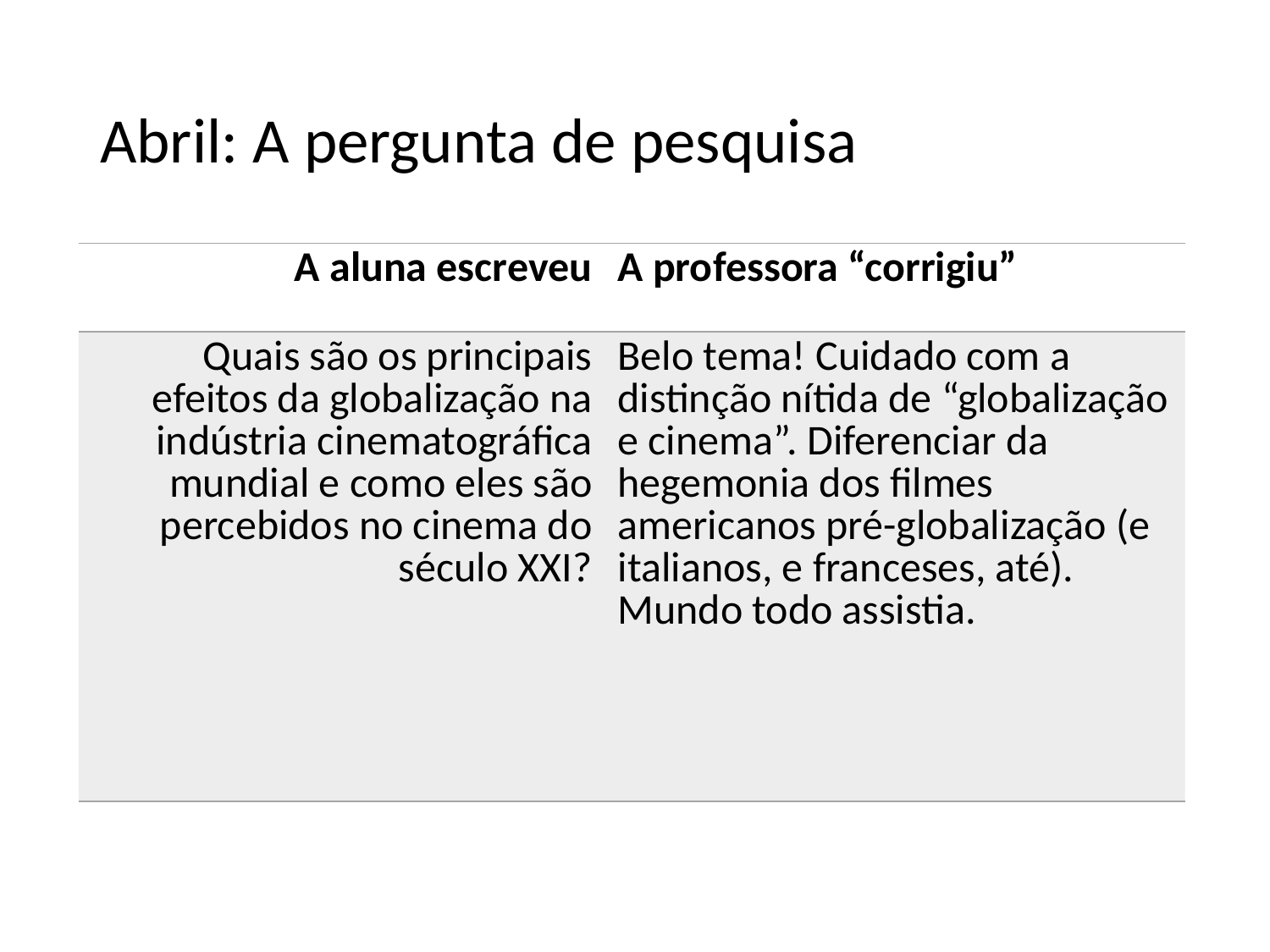

# Abril: A pergunta de pesquisa
| A aluna escreveu | A professora “corrigiu” |
| --- | --- |
| Quais são os principais efeitos da globalização na indústria cinematográfica mundial e como eles são percebidos no cinema do século XXI? | Belo tema! Cuidado com a distinção nítida de “globalização e cinema”. Diferenciar da hegemonia dos filmes americanos pré-globalização (e italianos, e franceses, até). Mundo todo assistia. |